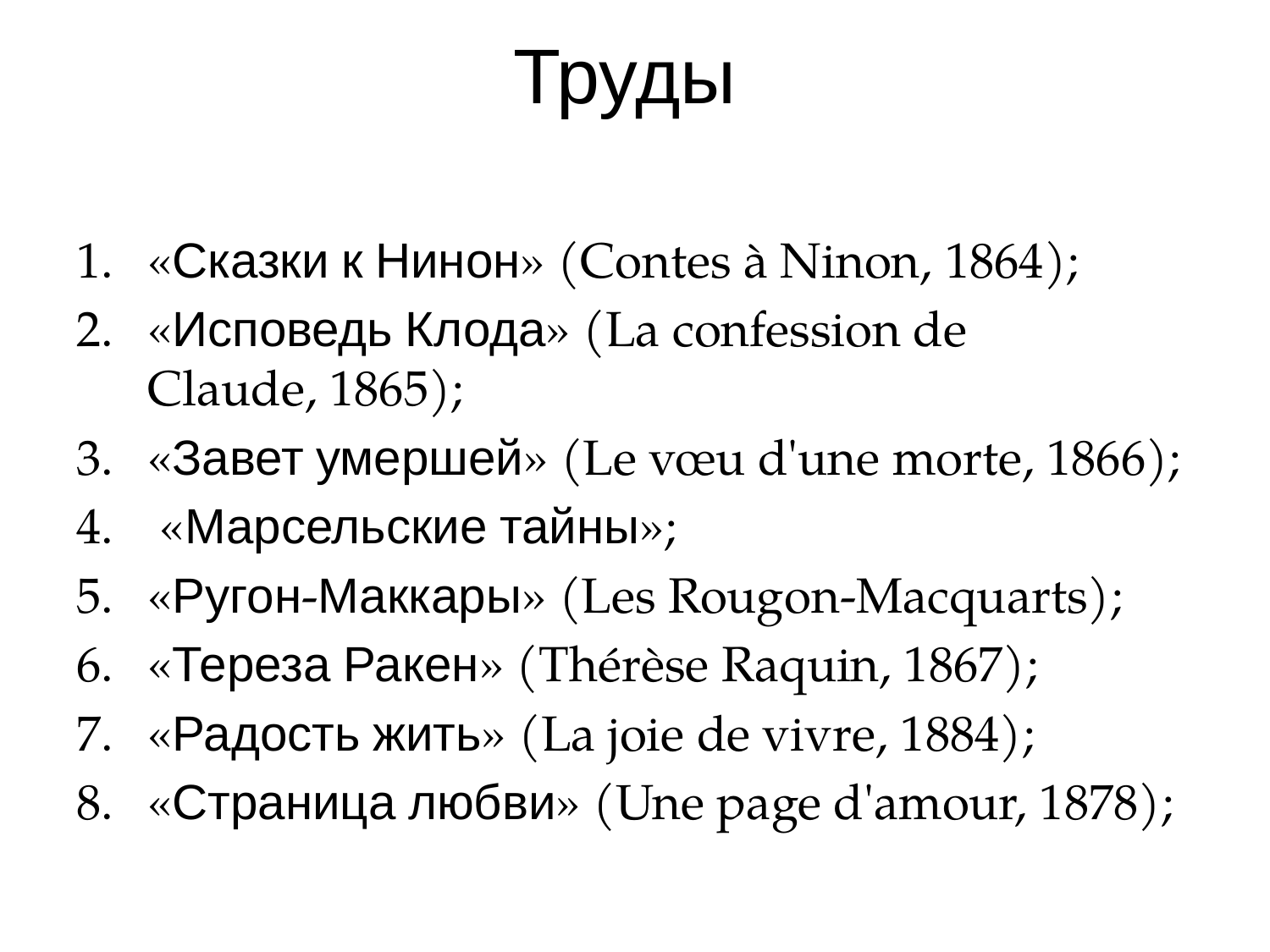

# Труды
«Сказки к Нинон» (Contes à Ninon, 1864);
«Исповедь Клода» (La confession de Claude, 1865);
«Завет умершей» (Le vœu d'une morte, 1866);
 «Марсельские тайны»;
«Ругон-Маккары» (Les Rougon-Macquarts);
«Тереза Ракен» (Thérèse Raquin, 1867);
«Радость жить» (La joie de vivre, 1884);
«Страница любви» (Une page d'amour, 1878);